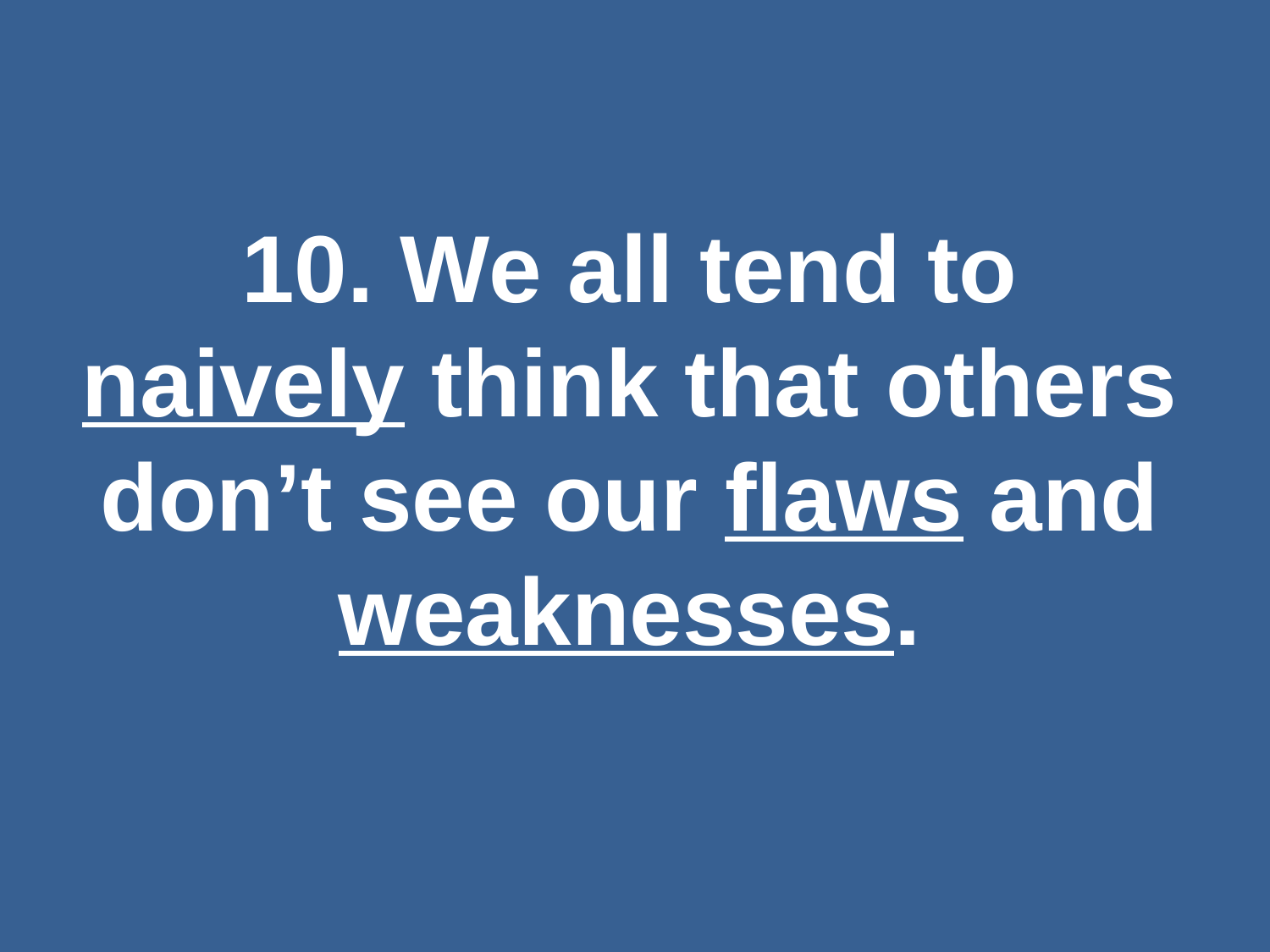

#
10. We all tend to naively think that others don’t see our flaws and weaknesses.